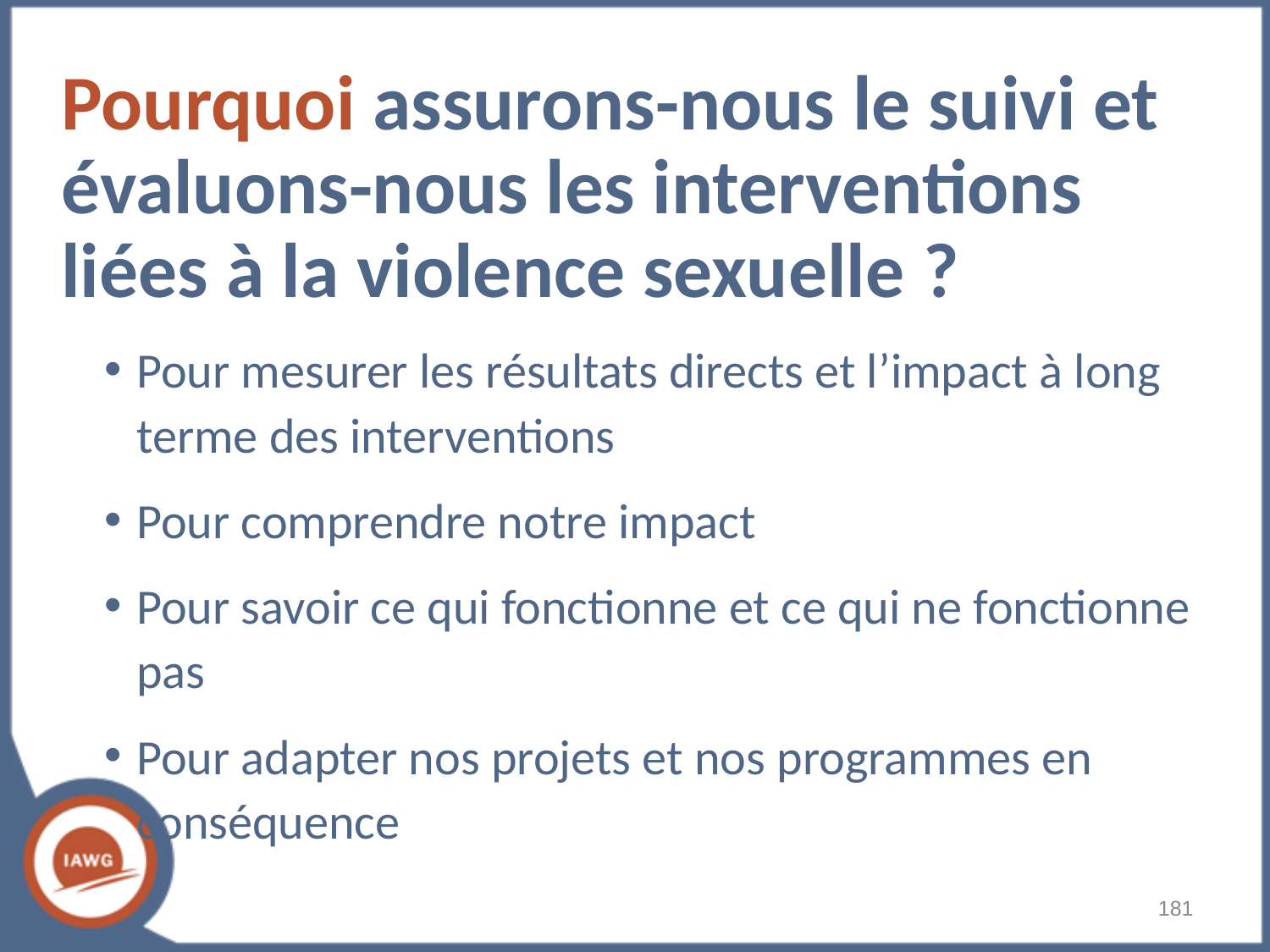

# Pourquoi assurons-nous le suivi et évaluons-nous les interventions liées à la violence sexuelle ?
Pour mesurer les résultats directs et l’impact à long terme des interventions
Pour comprendre notre impact
Pour savoir ce qui fonctionne et ce qui ne fonctionne pas
Pour adapter nos projets et nos programmes en conséquence
181